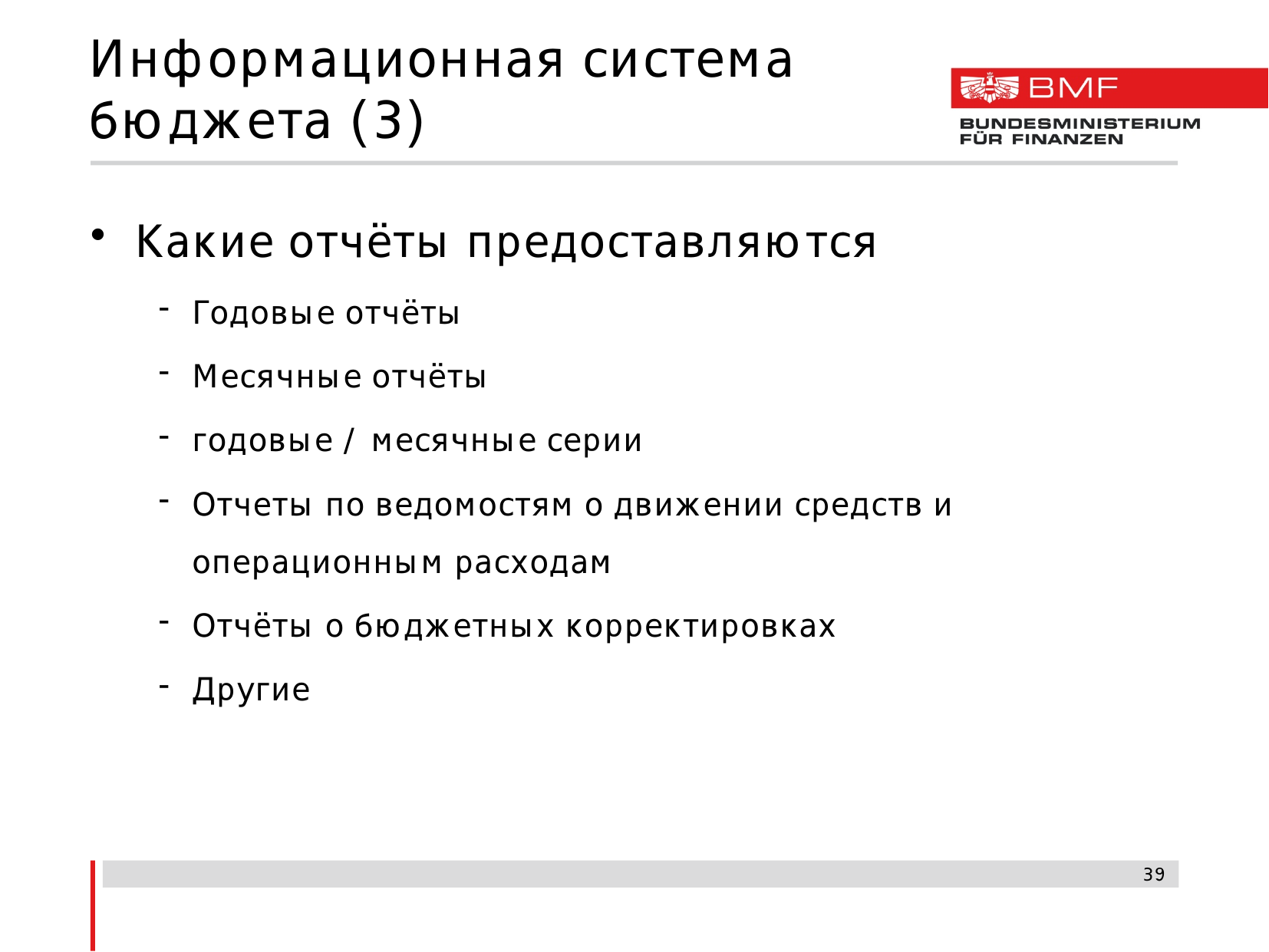

# Информационная система бюджета (3)
Какие отчёты предоставляются
Годовые отчёты
Месячные отчёты
годовые / месячные серии
Отчеты по ведомостям о движении средств и операционным расходам
Отчёты о бюджетных корректировках
Другие

39